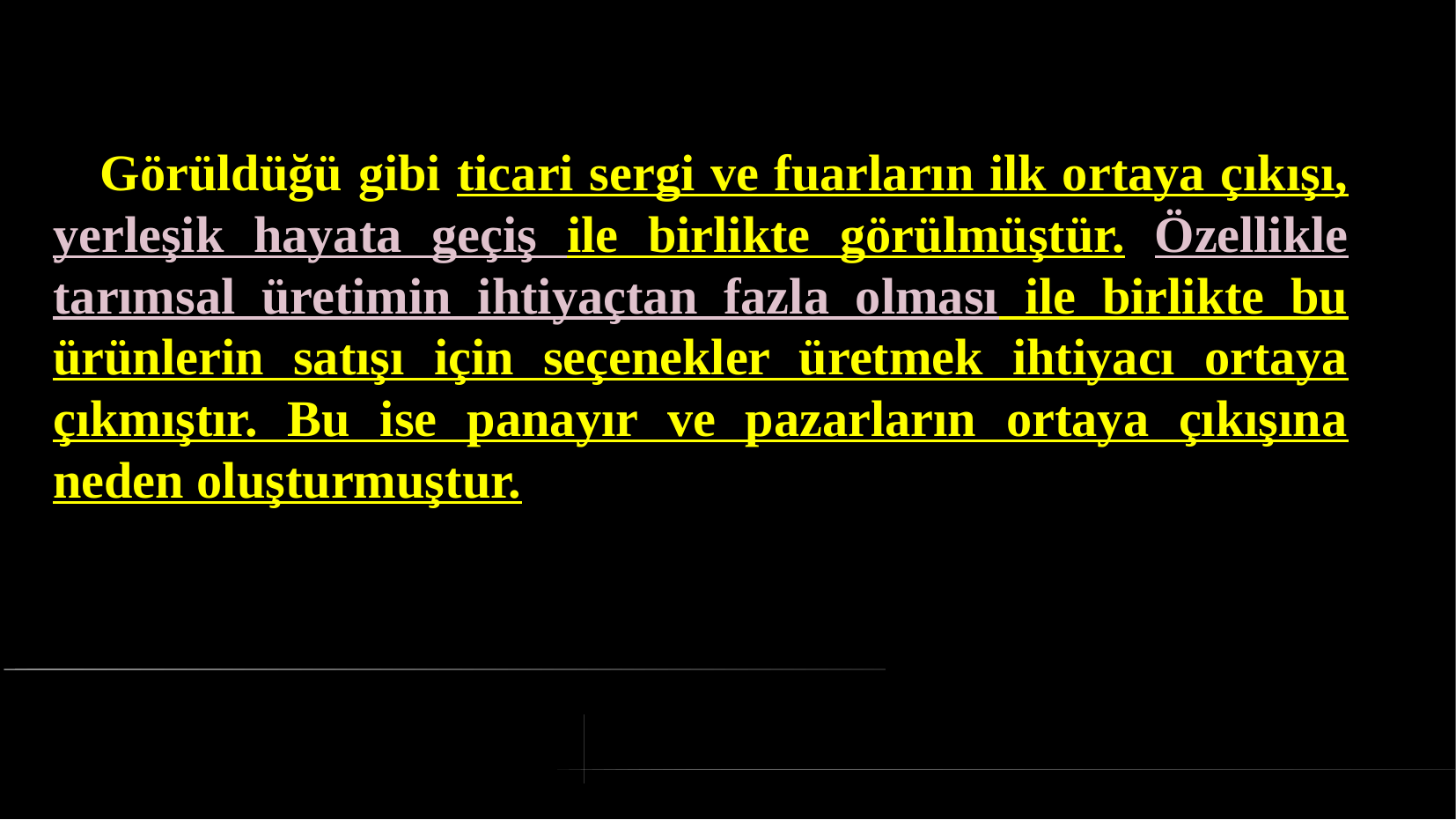

# Görüldüğü gibi ticari sergi ve fuarların ilk ortaya çıkışı, yerleşik hayata geçiş ile birlikte görülmüştür. Özellikle tarımsal üretimin ihtiyaçtan fazla olması ile birlikte bu ürünlerin satışı için seçenekler üretmek ihtiyacı ortaya çıkmıştır. Bu ise panayır ve pazarların ortaya çıkışına neden oluşturmuştur.